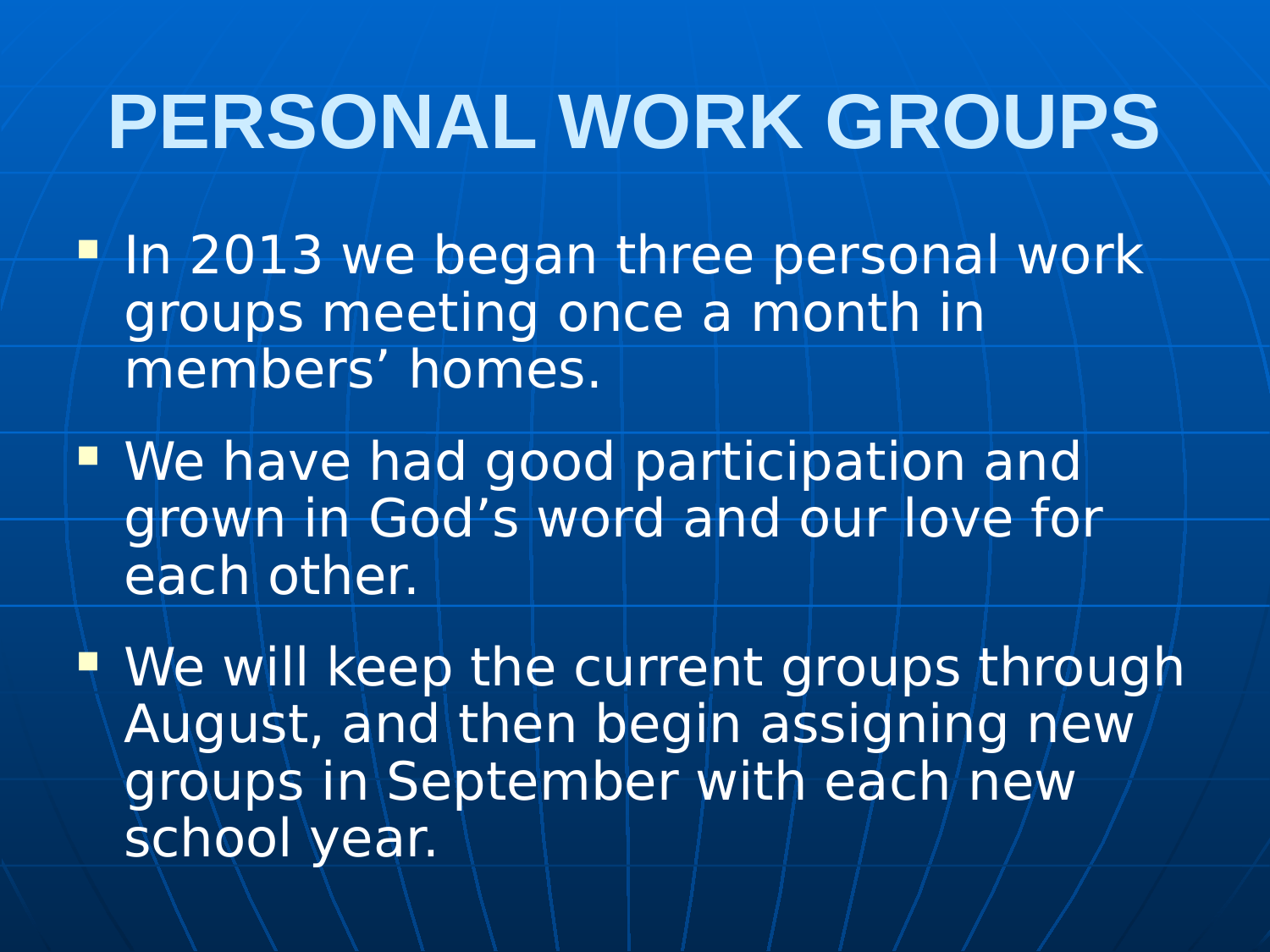

# PERSONAL WORK GROUPS
In 2013 we began three personal work groups meeting once a month in members’ homes.
We have had good participation and grown in God’s word and our love for each other.
We will keep the current groups through August, and then begin assigning new groups in September with each new school year.